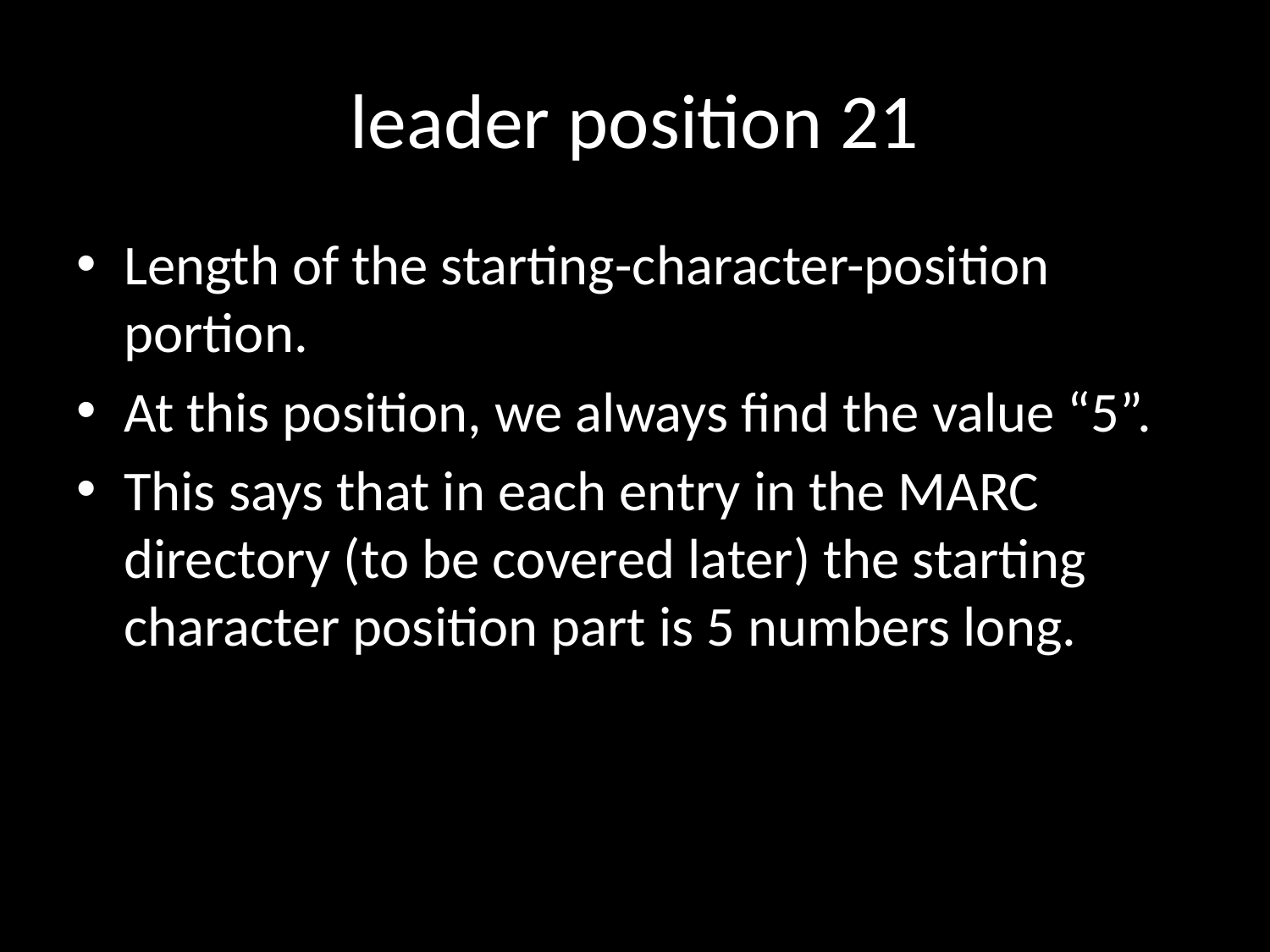

# leader position 21
Length of the starting-character-position portion.
At this position, we always find the value “5”.
This says that in each entry in the MARC directory (to be covered later) the starting character position part is 5 numbers long.